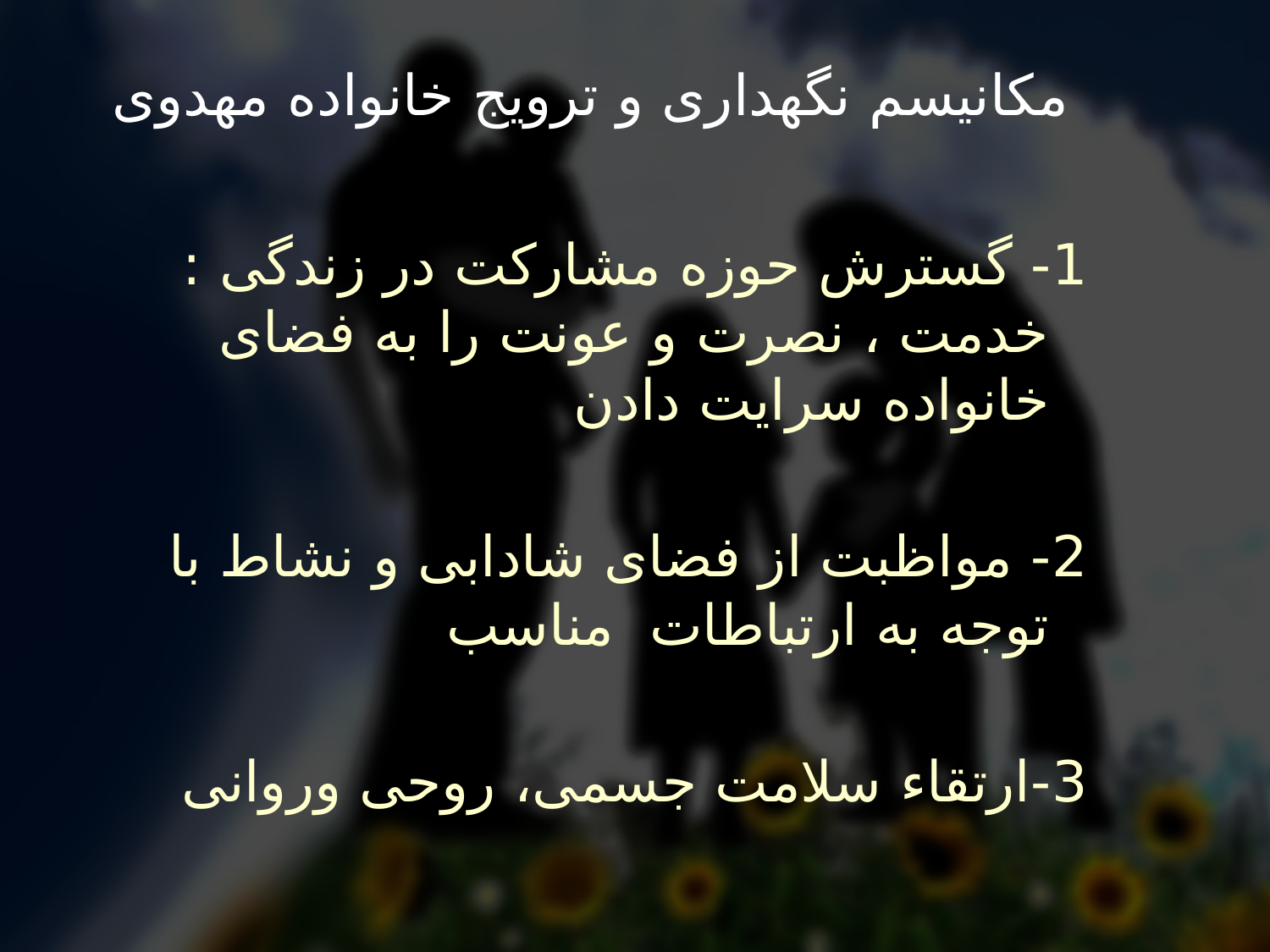

# مکانیسم نگهداری و ترویج خانواده مهدوی
1- گسترش حوزه مشارکت در زندگی : خدمت ، نصرت و عونت را به فضای خانواده سرایت دادن

2- مواظبت از فضای شادابی و نشاط با توجه به ارتباطات  مناسب

3-ارتقاء سلامت جسمی، روحی وروانی